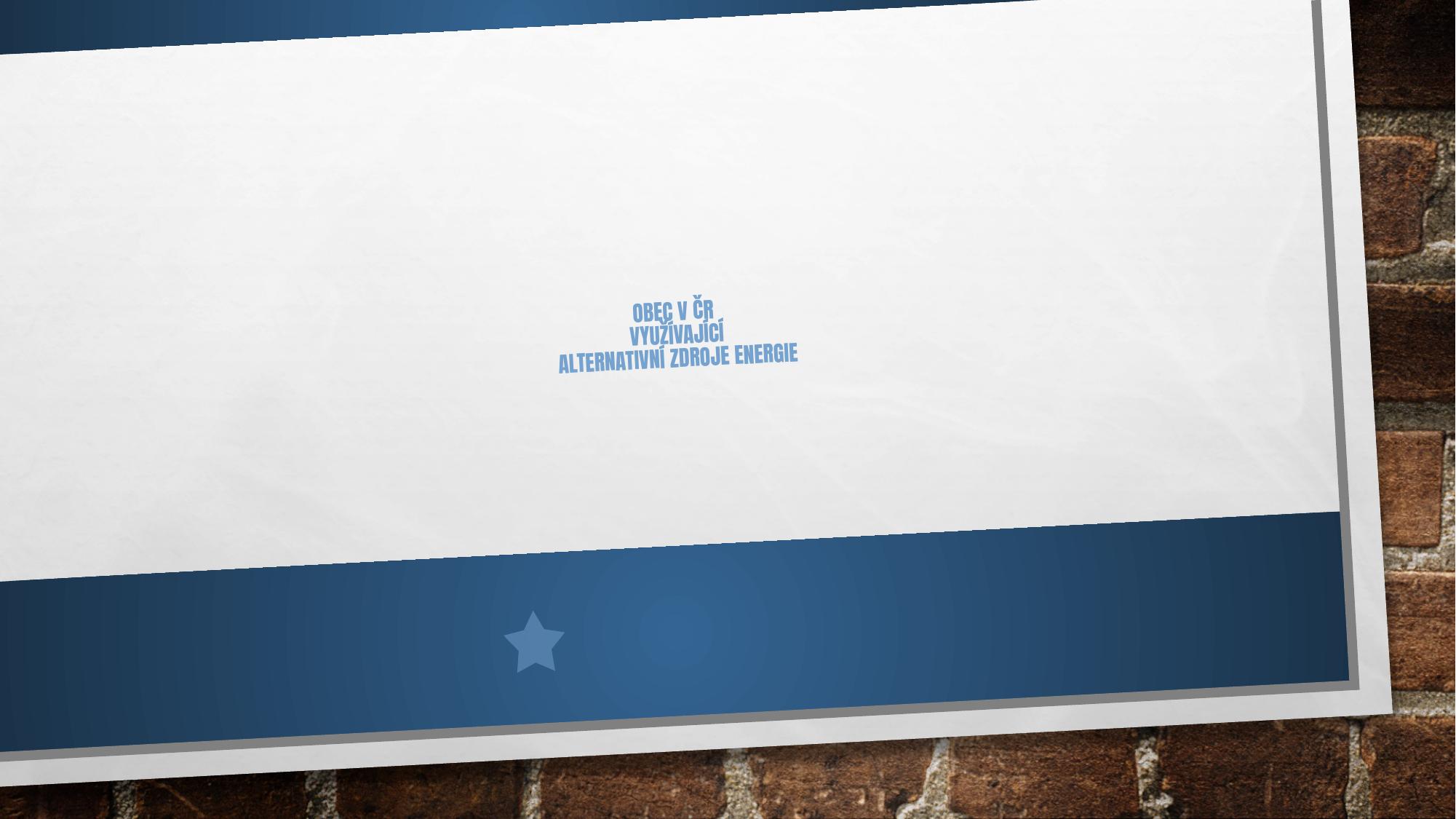

# obec v čr využívající alternativní zdroje energie